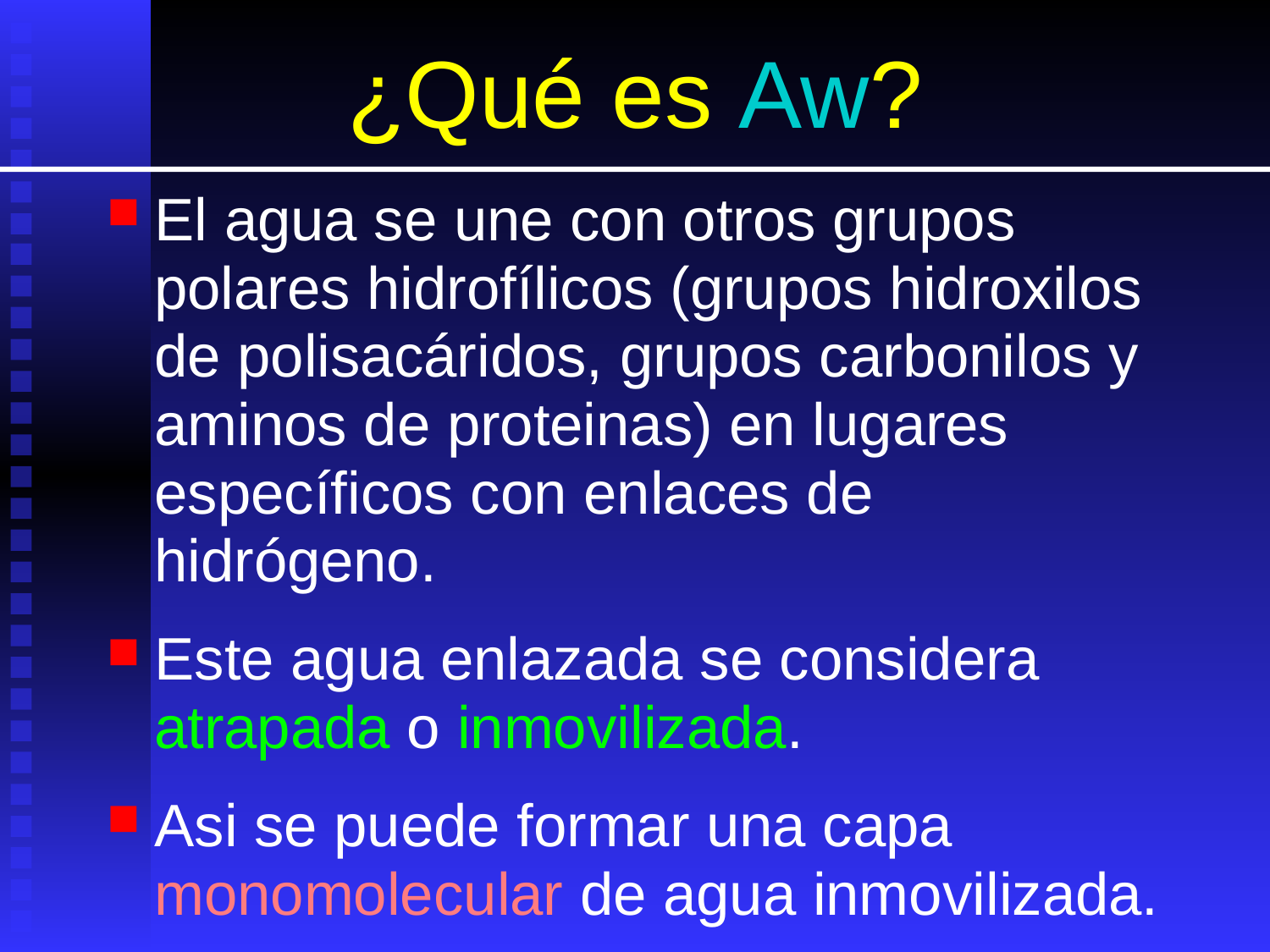

# ¿Qué es Aw?

El agua se une con otros grupos polares hidrofílicos (grupos hidroxilos de polisacáridos, grupos carbonilos y aminos de proteinas) en lugares específicos con enlaces de hidrógeno.
Este agua enlazada se considera atrapada o inmovilizada.
Asi se puede formar una capa monomolecular de agua inmovilizada.